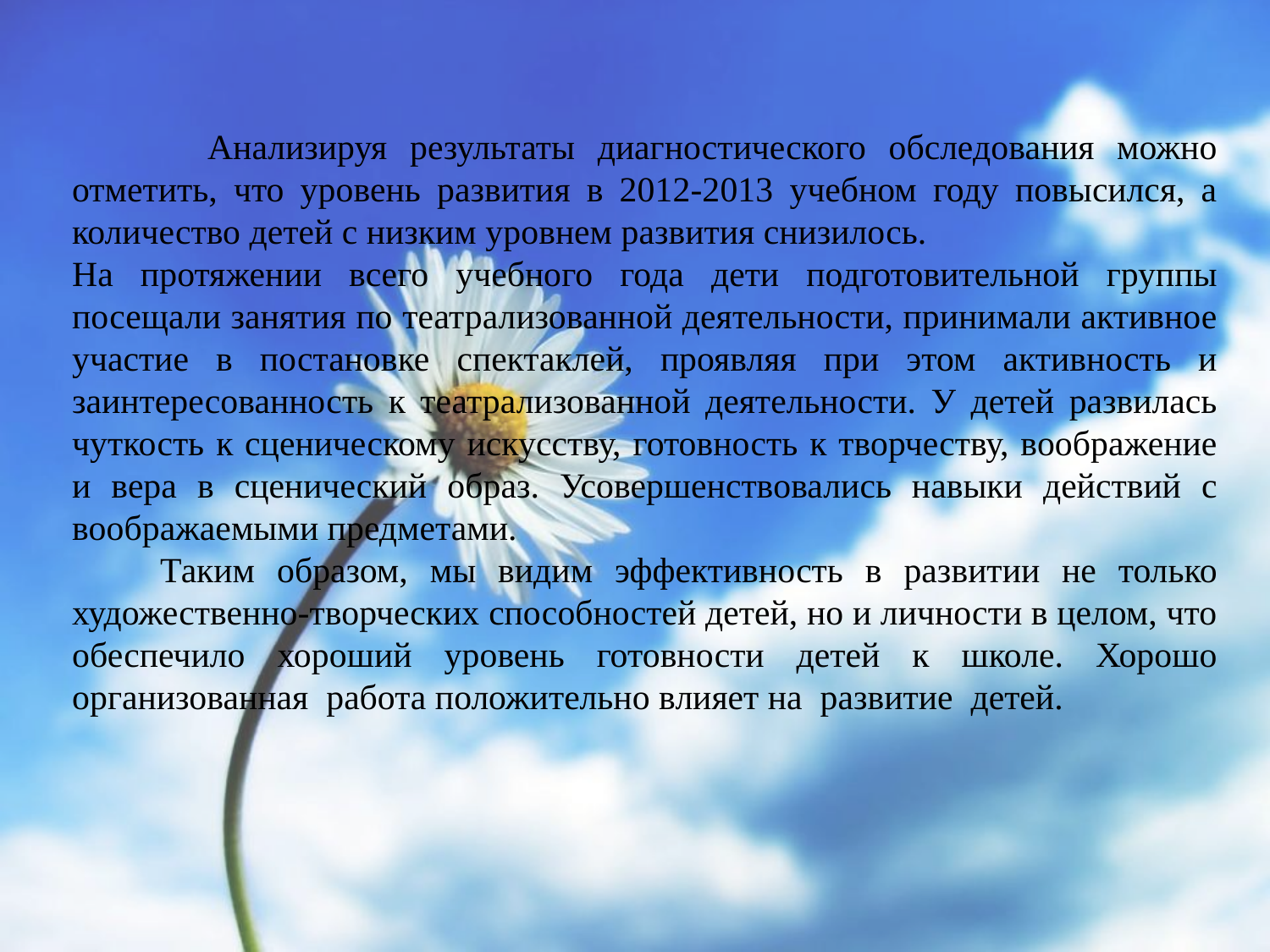

Анализируя результаты диагностического обследования можно отметить, что уровень развития в 2012-2013 учебном году повысился, а количество детей с низким уровнем развития снизилось.
На протяжении всего учебного года дети подготовительной группы посещали занятия по театрализованной деятельности, принимали активное участие в постановке спектаклей, проявляя при этом активность и заинтересованность к театрализованной деятельности. У детей развилась чуткость к сценическому искусству, готовность к творчеству, воображение и вера в сценический образ. Усовершенствовались навыки действий с воображаемыми предметами.
    Таким образом, мы видим эффективность в развитии не только художественно-творческих способностей детей, но и личности в целом, что обеспечило хороший уровень готовности детей к школе. Хорошо организованная  работа положительно влияет на  развитие  детей.